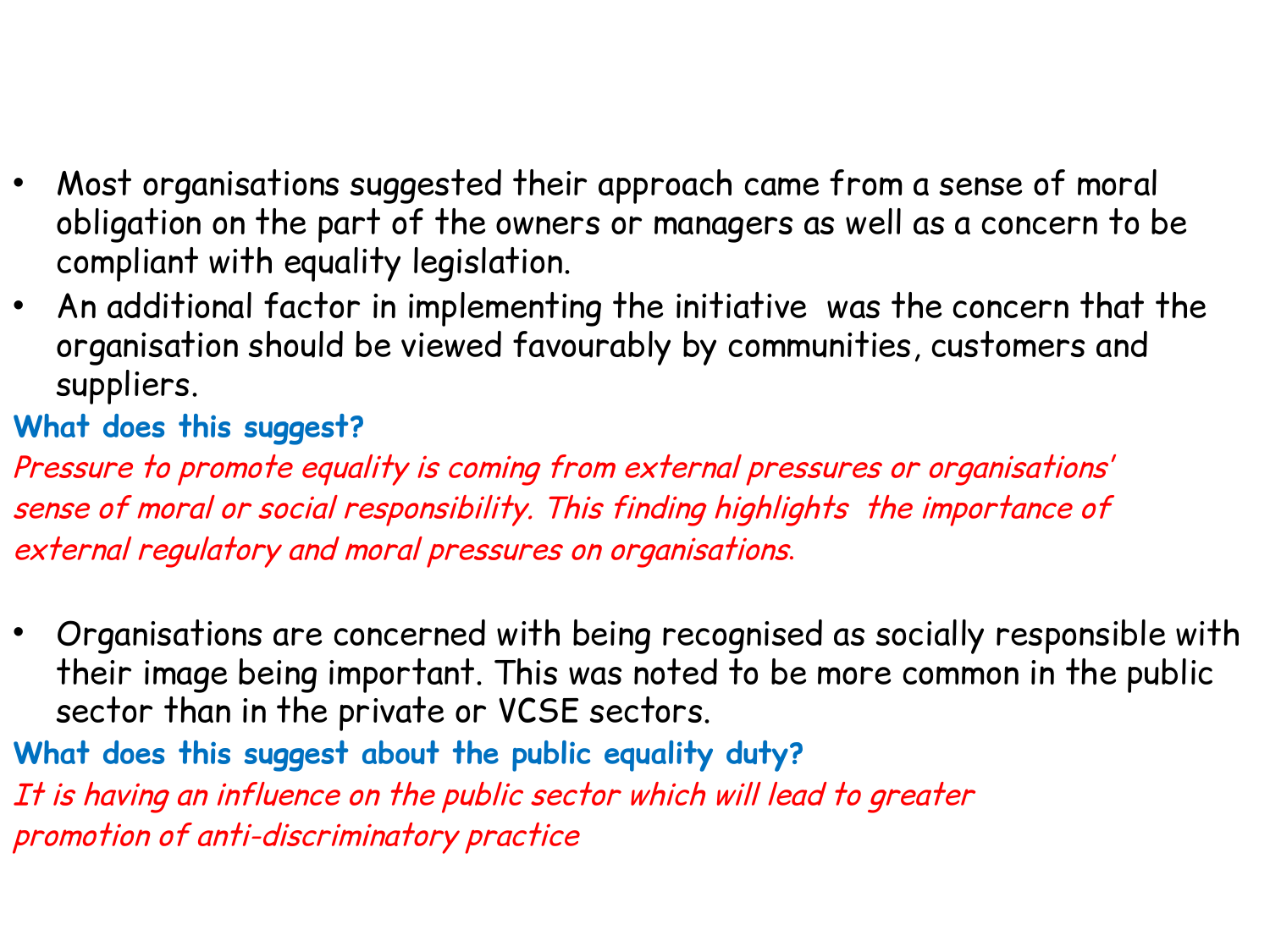

Most organisations suggested their approach came from a sense of moral obligation on the part of the owners or managers as well as a concern to be compliant with equality legislation.
An additional factor in implementing the initiative  was the concern that the organisation should be viewed favourably by communities, customers and suppliers.
What does this suggest?
Pressure to promote equality is coming from external pressures or organisations’
sense of moral or social responsibility. This finding highlights  the importance of
external regulatory and moral pressures on organisations.

Organisations are concerned with being recognised as socially responsible with their image being important. This was noted to be more common in the public sector than in the private or VCSE sectors.
What does this suggest about the public equality duty?
It is having an influence on the public sector which will lead to greater
promotion of anti-discriminatory practice